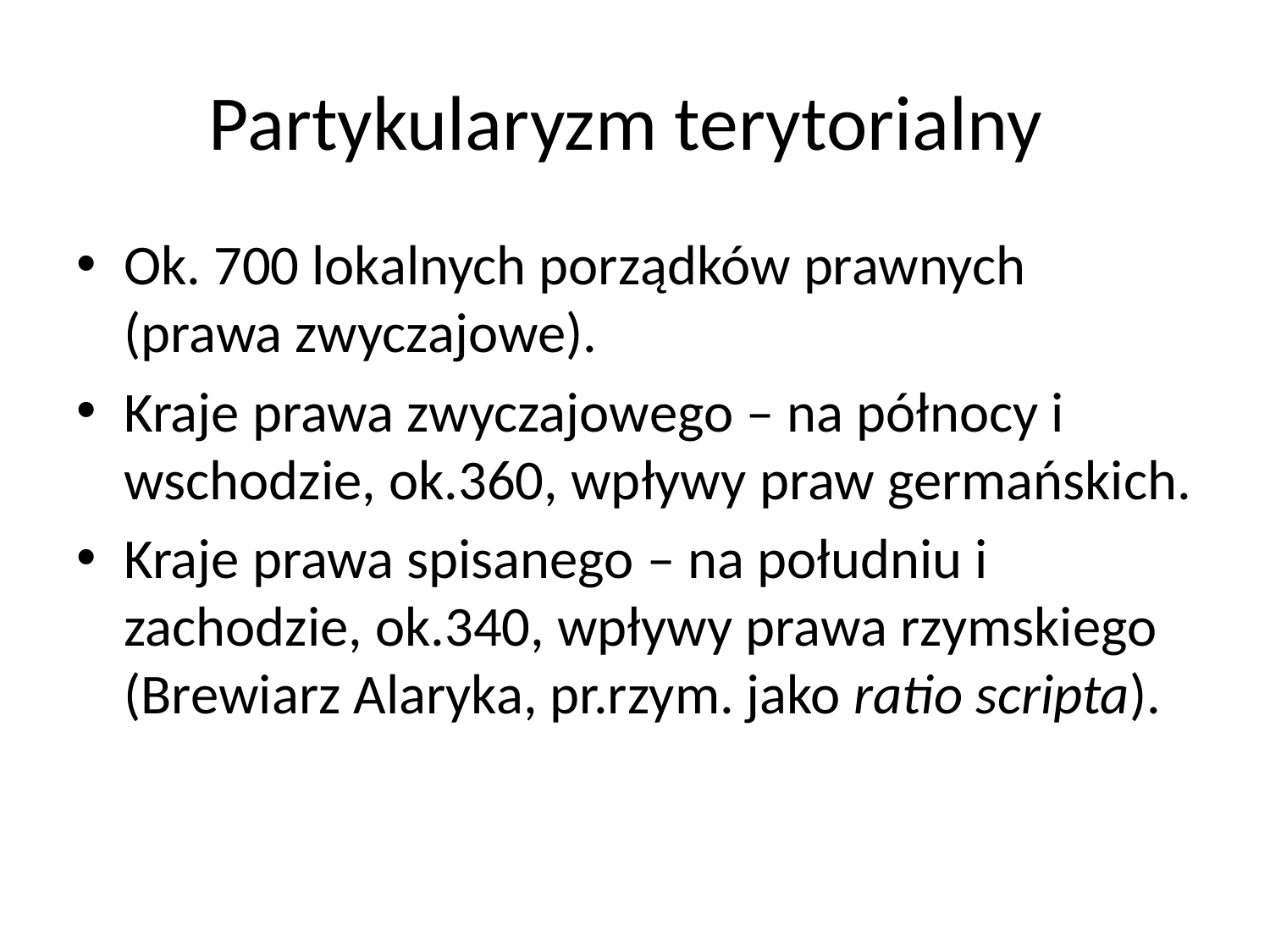

# Partykularyzm terytorialny
Ok. 700 lokalnych porządków prawnych (prawa zwyczajowe).
Kraje prawa zwyczajowego – na północy i wschodzie, ok.360, wpływy praw germańskich.
Kraje prawa spisanego – na południu i zachodzie, ok.340, wpływy prawa rzymskiego (Brewiarz Alaryka, pr.rzym. jako ratio scripta).